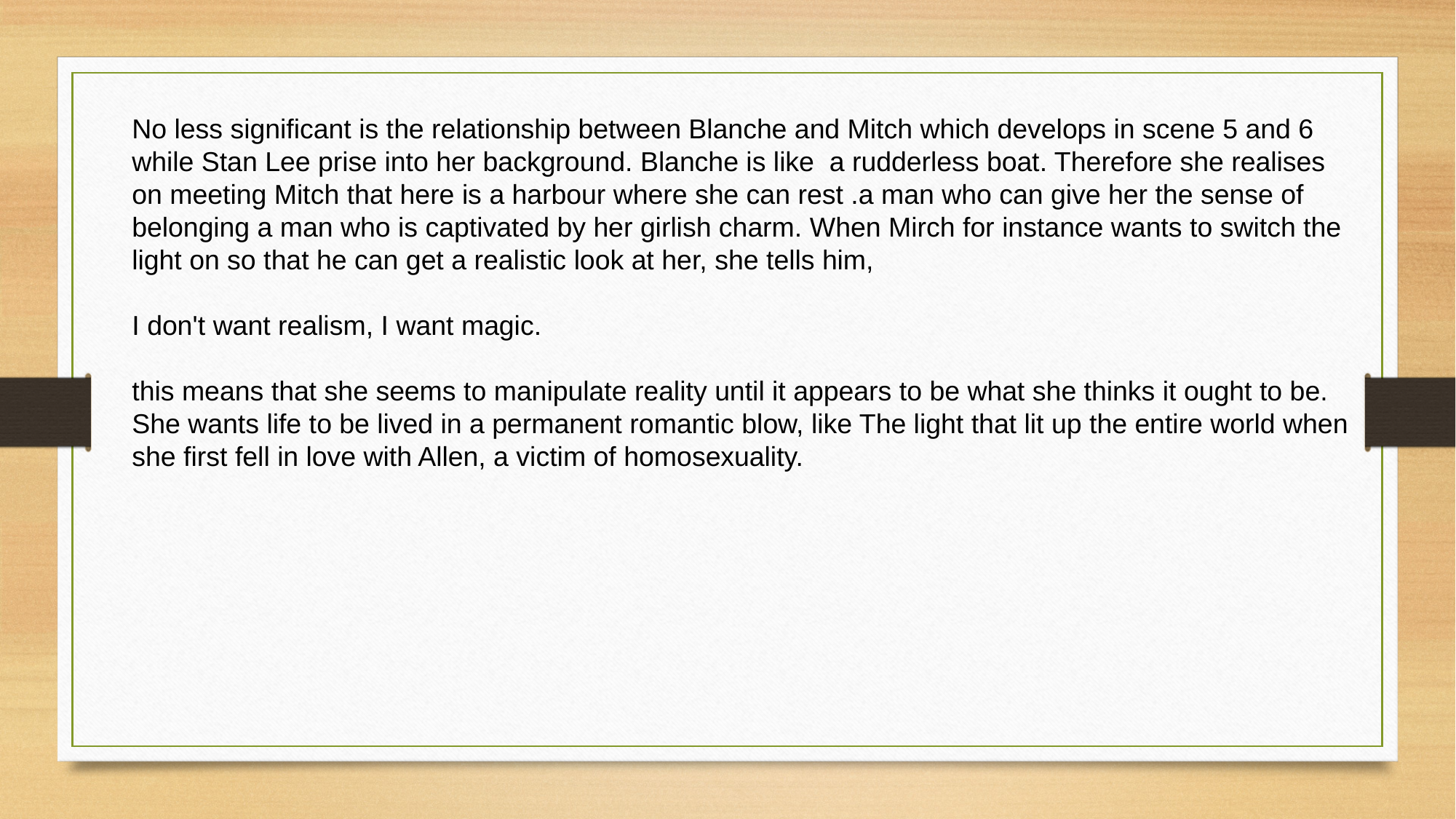

No less significant is the relationship between Blanche and Mitch which develops in scene 5 and 6 while Stan Lee prise into her background. Blanche is like  a rudderless boat. Therefore she realises on meeting Mitch that here is a harbour where she can rest .a man who can give her the sense of belonging a man who is captivated by her girlish charm. When Mirch for instance wants to switch the light on so that he can get a realistic look at her, she tells him,

I don't want realism, I want magic.
this means that she seems to manipulate reality until it appears to be what she thinks it ought to be.
She wants life to be lived in a permanent romantic blow, like The light that lit up the entire world when she first fell in love with Allen, a victim of homosexuality.